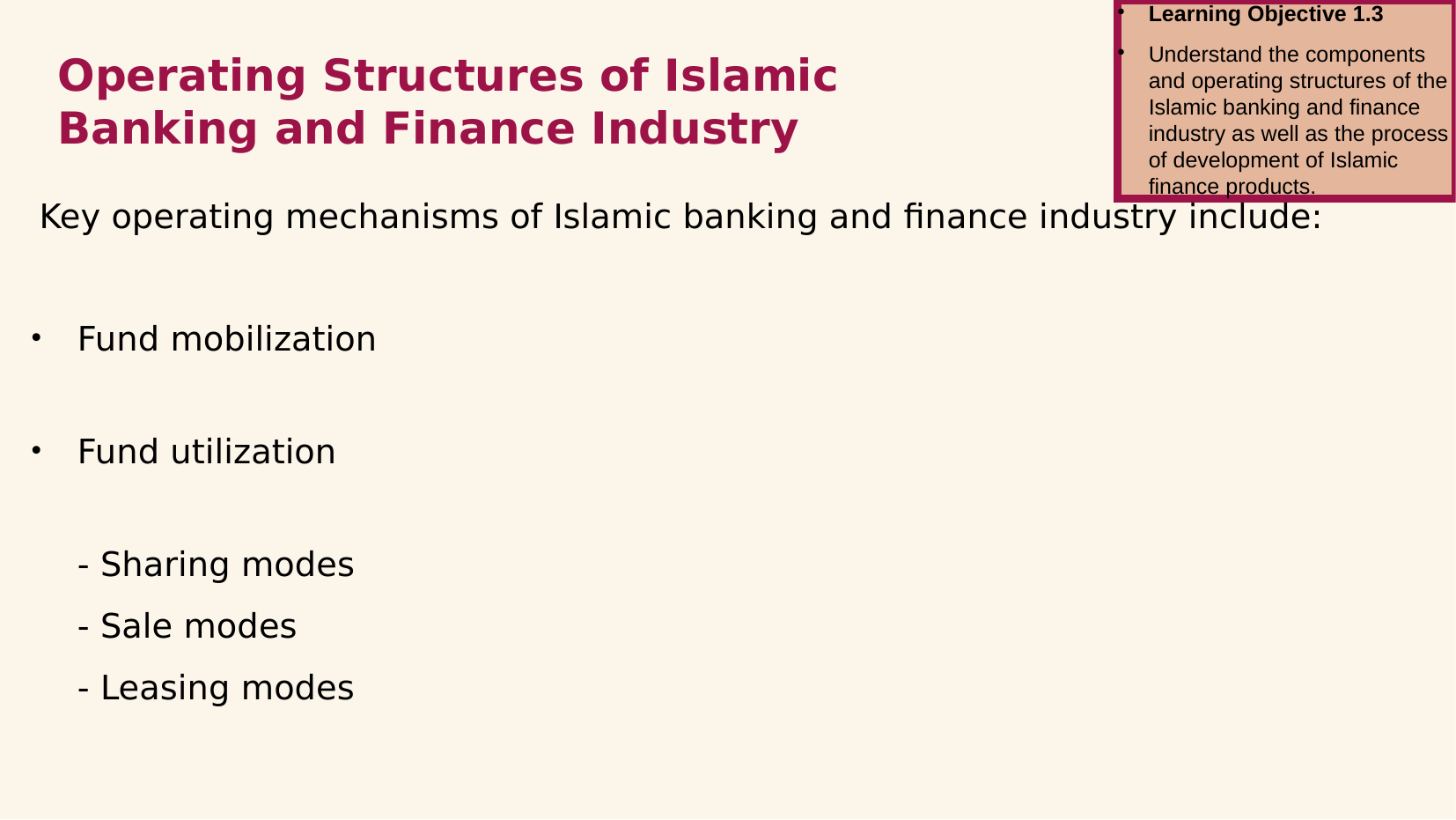

Learning Objective 1.3
Understand the components and operating structures of the Islamic banking and finance industry as well as the process of development of Islamic finance products.
Operating Structures of Islamic
Banking and Finance Industry
 Key operating mechanisms of Islamic banking and finance industry include:

Fund mobilization

Fund utilization

	- Sharing modes
	- Sale modes
	- Leasing modes